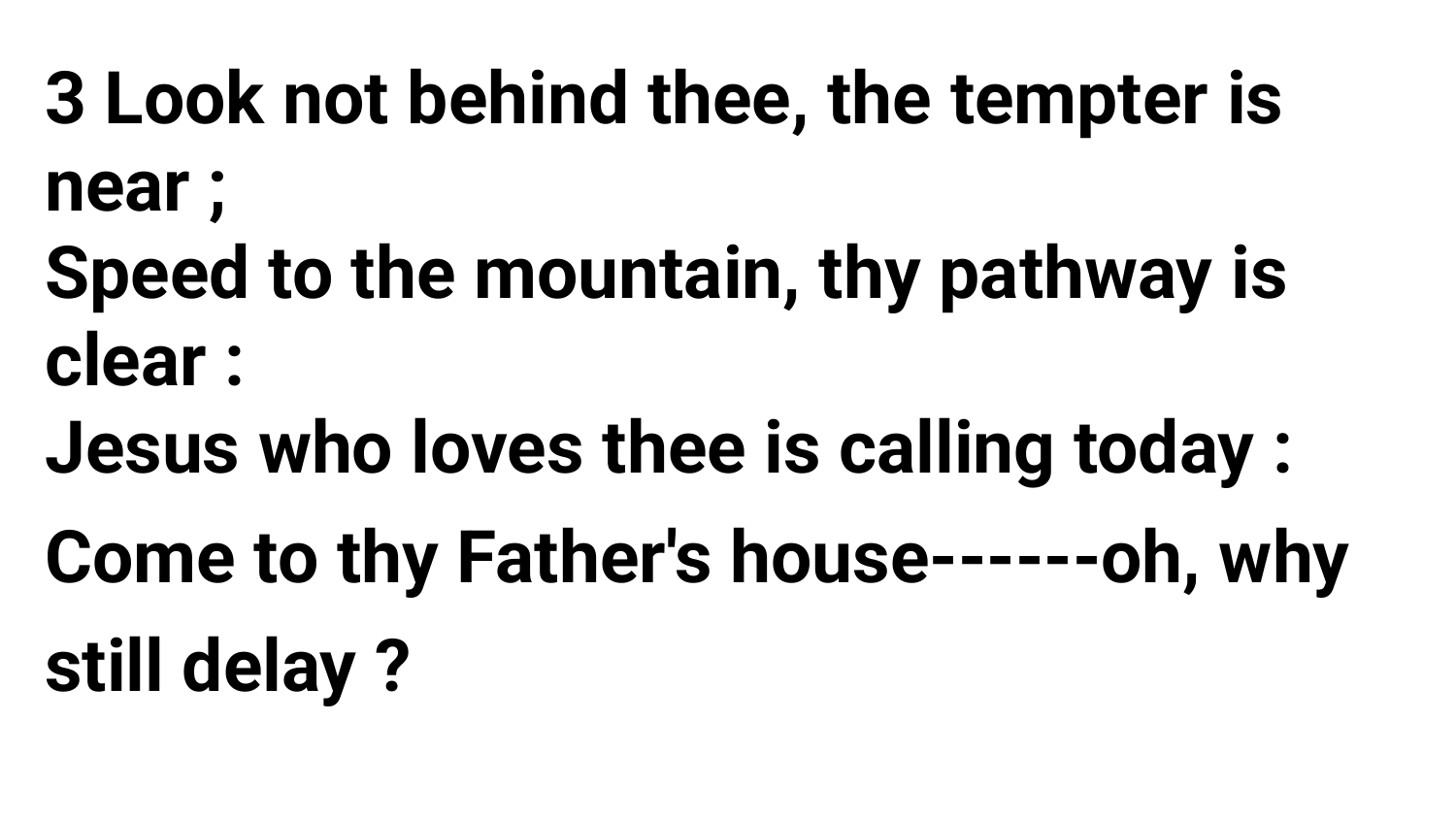

3 Look not behind thee, the tempter is near ;
Speed to the mountain, thy pathway is clear :
Jesus who loves thee is calling today :
Come to thy Father's house------oh, why still delay ?